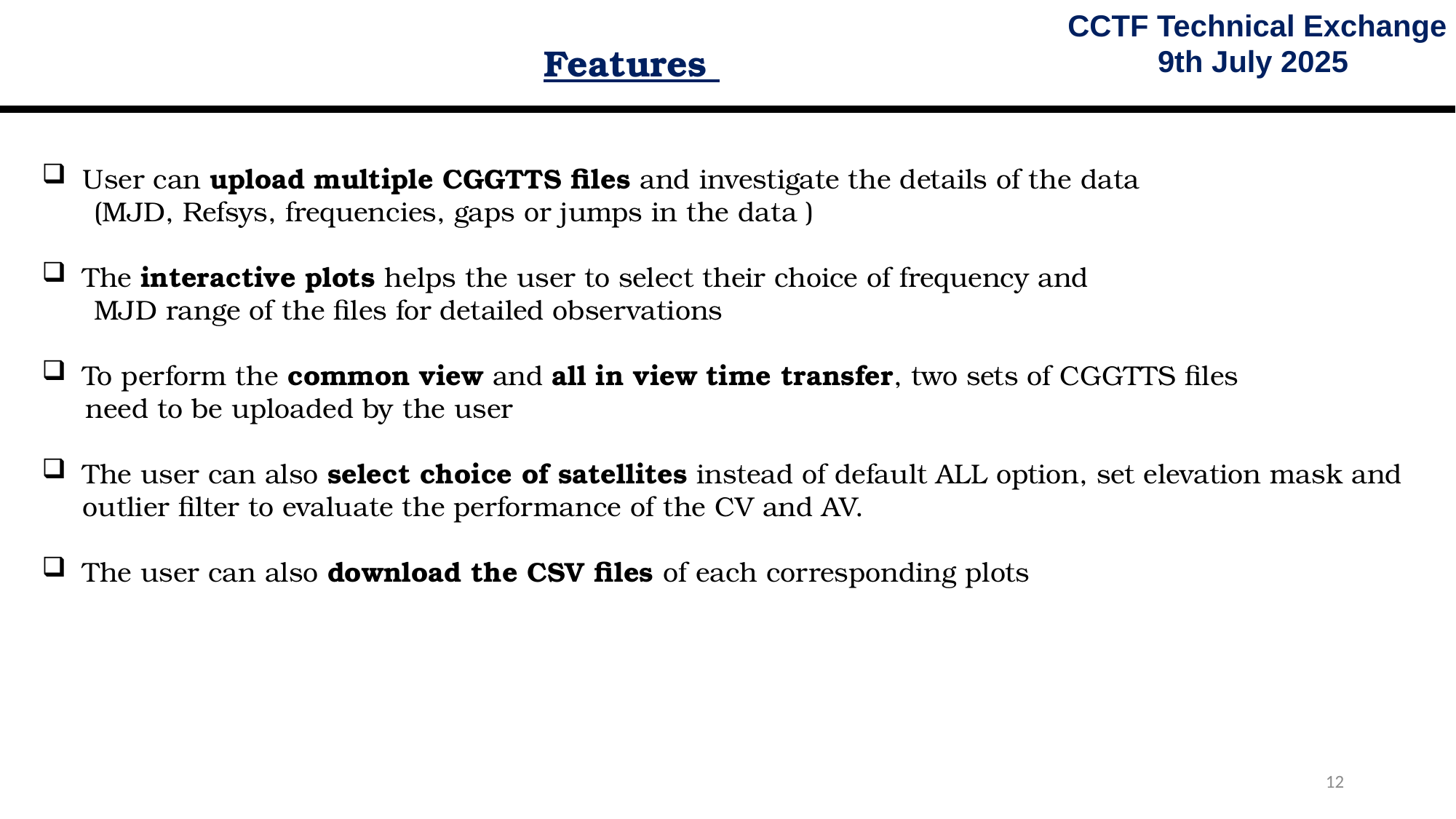

CCTF Technical Exchange
9th July 2025
Features
User can upload multiple CGGTTS files and investigate the details of the data
      (MJD, Refsys, frequencies, gaps or jumps in the data )

The interactive plots helps the user to select their choice of frequency and
      MJD range of the files for detailed observations

To perform the common view and all in view time transfer, two sets of CGGTTS files
     need to be uploaded by the user

The user can also select choice of satellites instead of default ALL option, set elevation mask and  outlier filter to evaluate the performance of the CV and AV.

The user can also download the CSV files of each corresponding plots

12